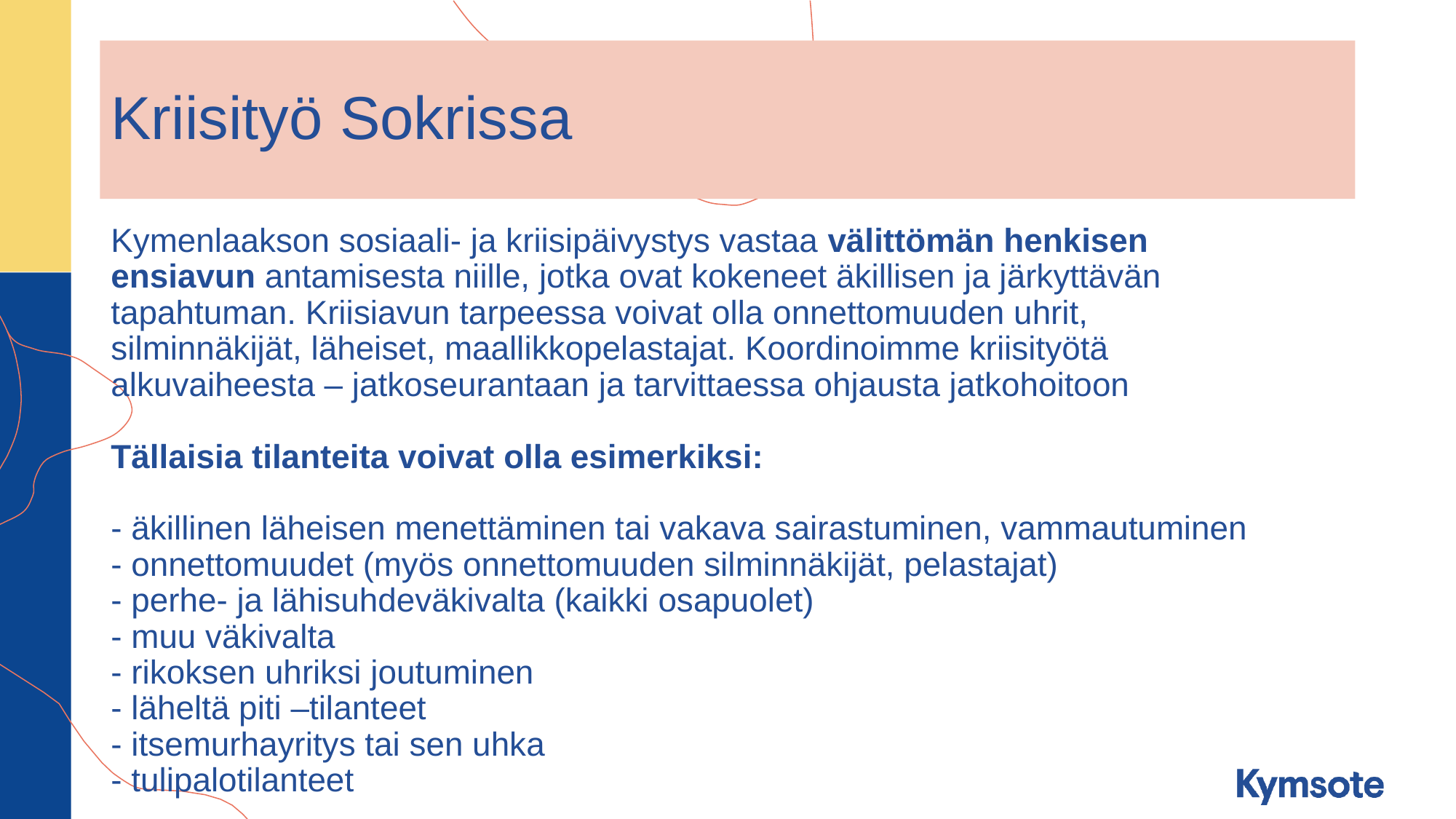

# Kriisityö Sokrissa
Kymenlaakson sosiaali- ja kriisipäivystys vastaa välittömän henkisen
ensiavun antamisesta niille, jotka ovat kokeneet äkillisen ja järkyttävän
tapahtuman. Kriisiavun tarpeessa voivat olla onnettomuuden uhrit,
silminnäkijät, läheiset, maallikkopelastajat. Koordinoimme kriisityötä
alkuvaiheesta – jatkoseurantaan ja tarvittaessa ohjausta jatkohoitoon

Tällaisia tilanteita voivat olla esimerkiksi:

- äkillinen läheisen menettäminen tai vakava sairastuminen, vammautuminen
- onnettomuudet (myös onnettomuuden silminnäkijät, pelastajat)
- perhe- ja lähisuhdeväkivalta (kaikki osapuolet)
- muu väkivalta
- rikoksen uhriksi joutuminen
- läheltä piti –tilanteet
- itsemurhayritys tai sen uhka
- tulipalotilanteet